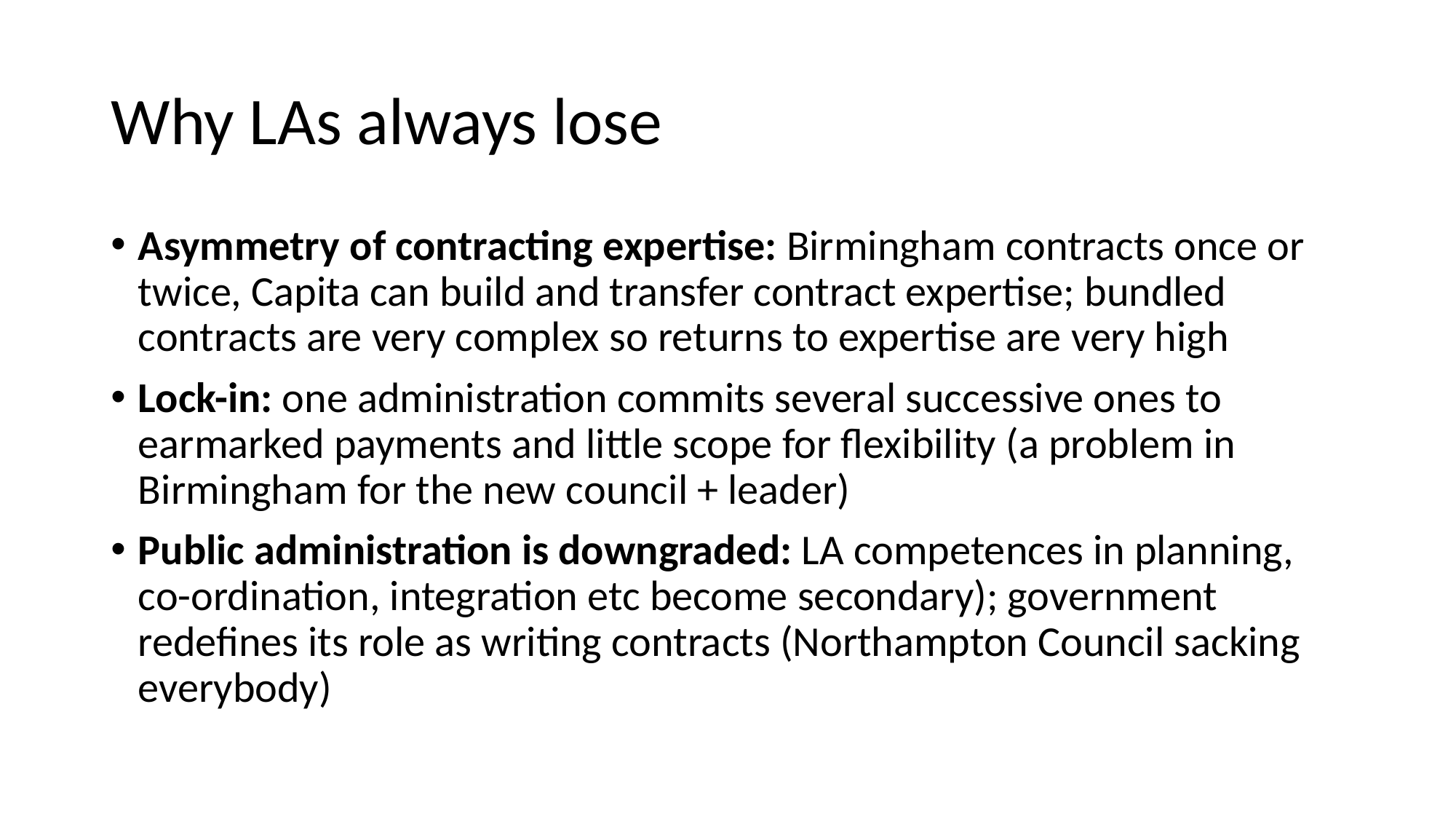

# Why LAs always lose
Asymmetry of contracting expertise: Birmingham contracts once or twice, Capita can build and transfer contract expertise; bundled  contracts are very complex so returns to expertise are very high
Lock-in: one administration commits several successive ones to earmarked payments and little scope for flexibility (a problem in Birmingham for the new council + leader)
Public administration is downgraded: LA competences in planning, co-ordination, integration etc become secondary); government redefines its role as writing contracts (Northampton Council sacking everybody)